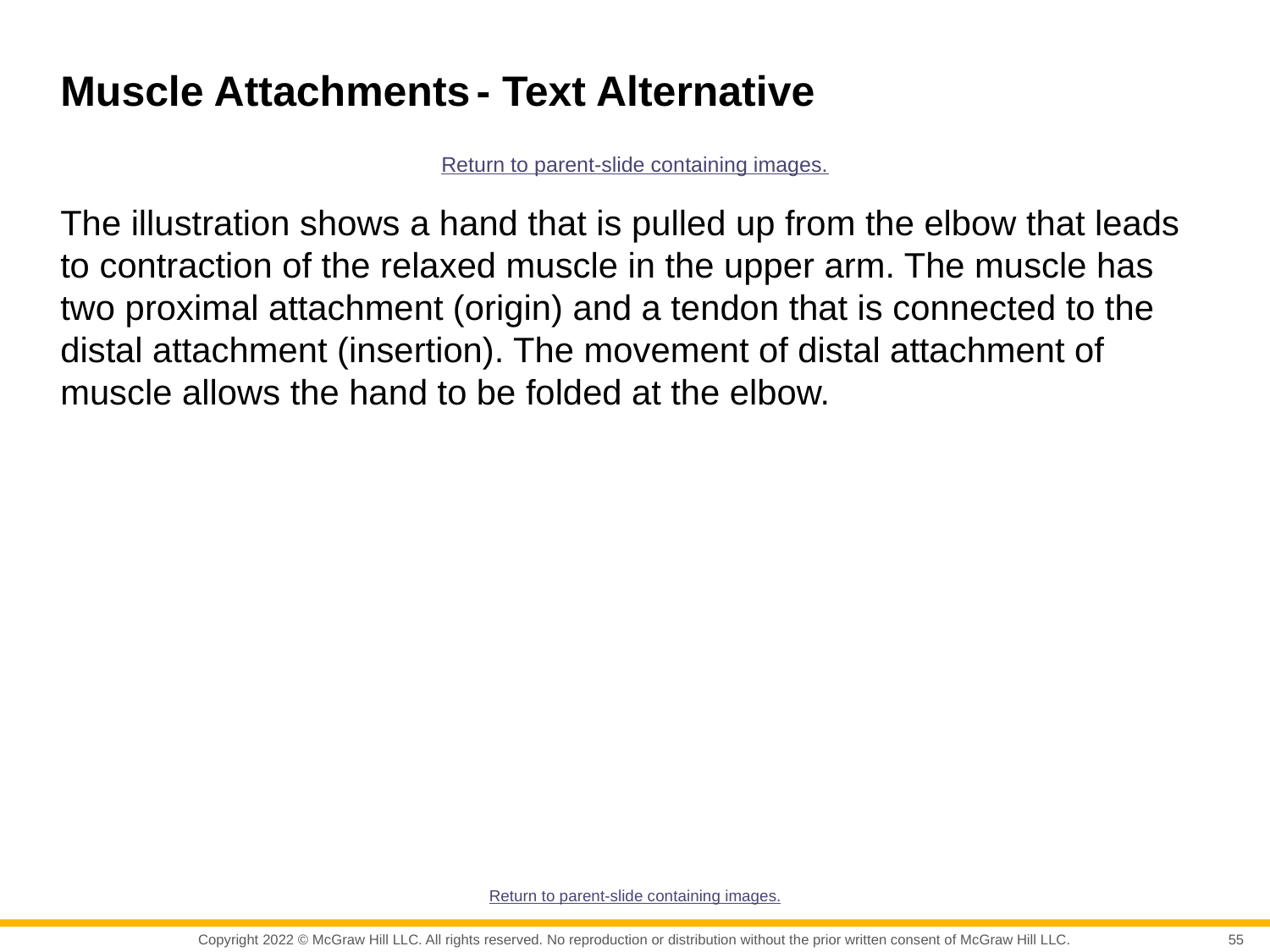

# Muscle Attachments - Text Alternative
Return to parent-slide containing images.
The illustration shows a hand that is pulled up from the elbow that leads to contraction of the relaxed muscle in the upper arm. The muscle has two proximal attachment (origin) and a tendon that is connected to the distal attachment (insertion). The movement of distal attachment of muscle allows the hand to be folded at the elbow.
Return to parent-slide containing images.
55